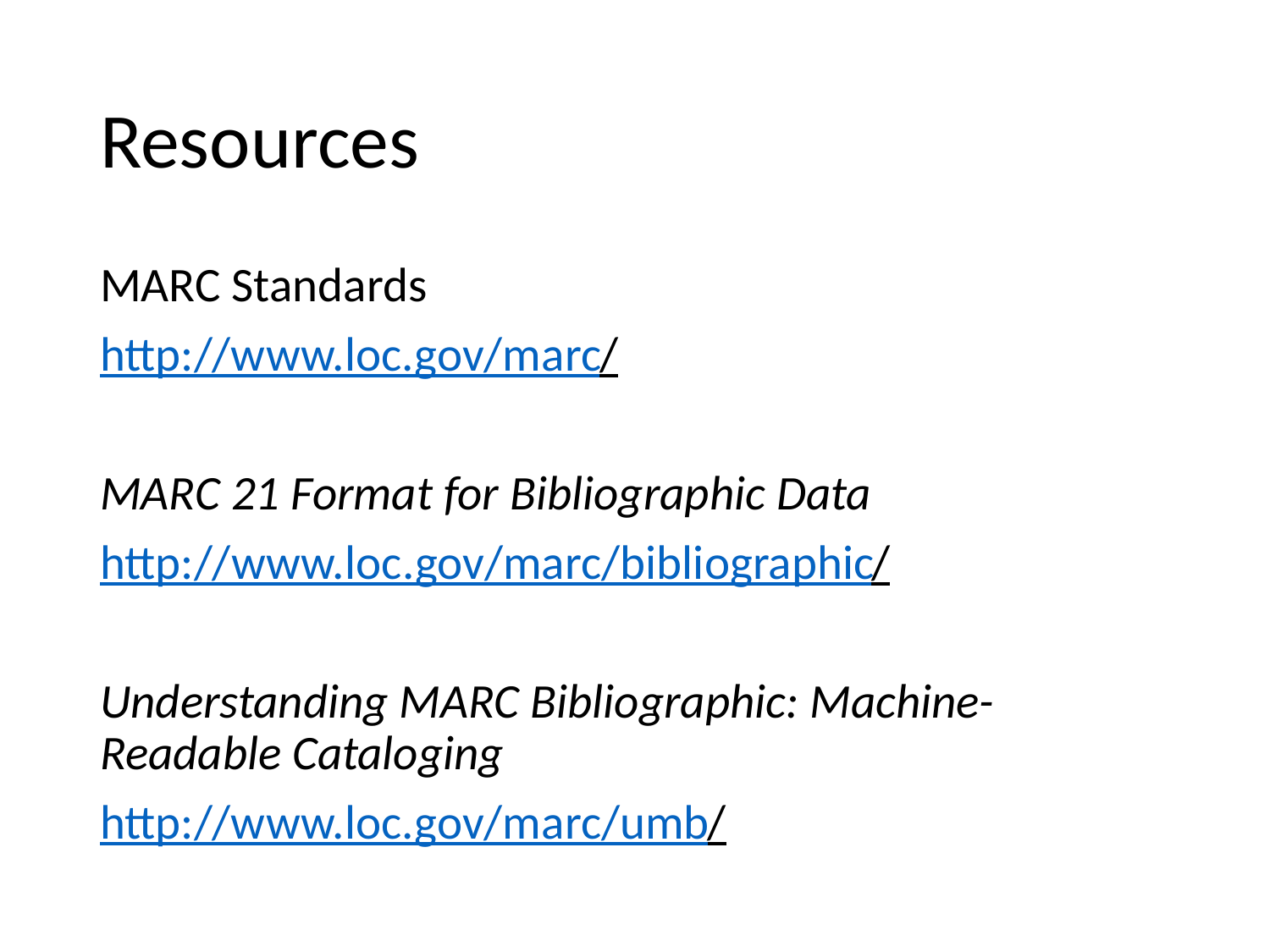

# Resources
MARC Standards
http://www.loc.gov/marc/

MARC 21 Format for Bibliographic Data
http://www.loc.gov/marc/bibliographic/

Understanding MARC Bibliographic: Machine-Readable Cataloging
http://www.loc.gov/marc/umb/